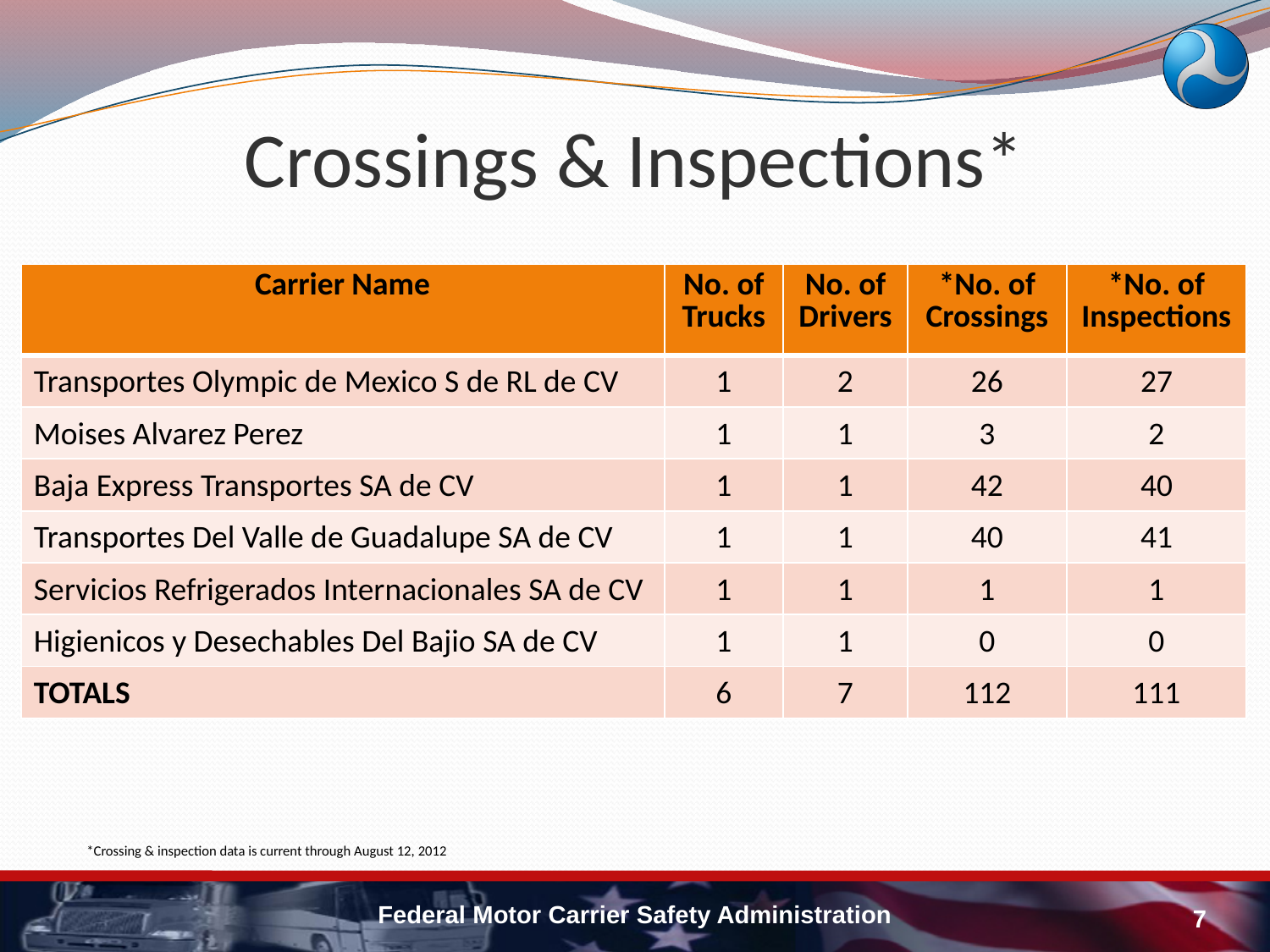

# Crossings & Inspections*
| Carrier Name | No. of Trucks | No. of Drivers | \*No. of Crossings | \*No. of Inspections |
| --- | --- | --- | --- | --- |
| Transportes Olympic de Mexico S de RL de CV | 1 | 2 | 26 | 27 |
| Moises Alvarez Perez | 1 | 1 | 3 | 2 |
| Baja Express Transportes SA de CV | 1 | 1 | 42 | 40 |
| Transportes Del Valle de Guadalupe SA de CV | 1 | 1 | 40 | 41 |
| Servicios Refrigerados Internacionales SA de CV | 1 | 1 | 1 | 1 |
| Higienicos y Desechables Del Bajio SA de CV | 1 | 1 | 0 | 0 |
| TOTALS | 6 | 7 | 112 | 111 |
*Crossing & inspection data is current through August 12, 2012
Federal Motor Carrier Safety Administration
7